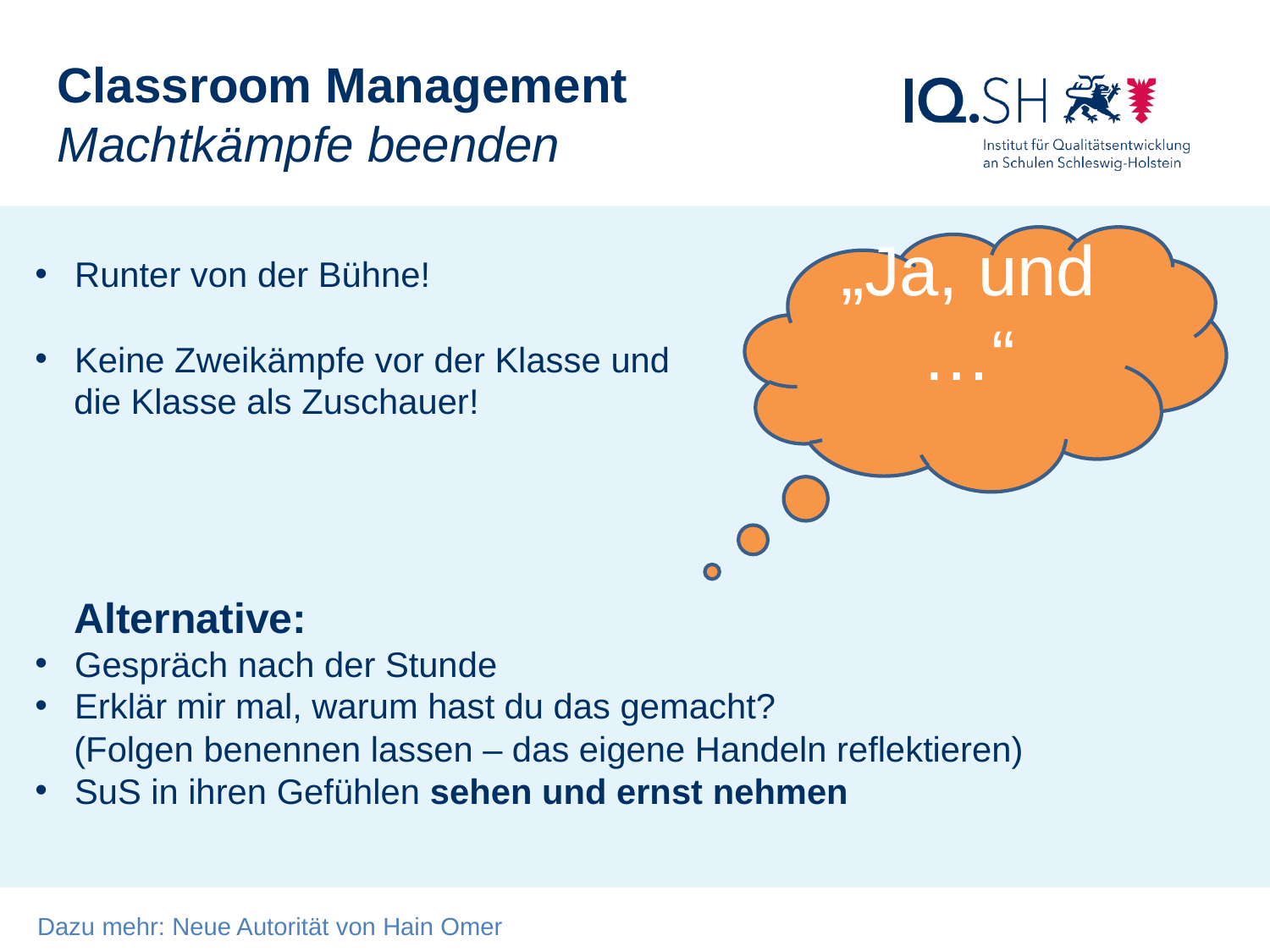

Classroom Management
Machtkämpfe beenden
„Ja, und …“

Runter von der Bühne!

Keine Zweikämpfe vor der Klasse und
    die Klasse als Zuschauer!

    Alternative:
Gespräch nach der Stunde
Erklär mir mal, warum hast du das gemacht?
    (Folgen benennen lassen – das eigene Handeln reflektieren)
SuS in ihren Gefühlen sehen und ernst nehmen

Dazu mehr: Neue Autorität von Hain Omer